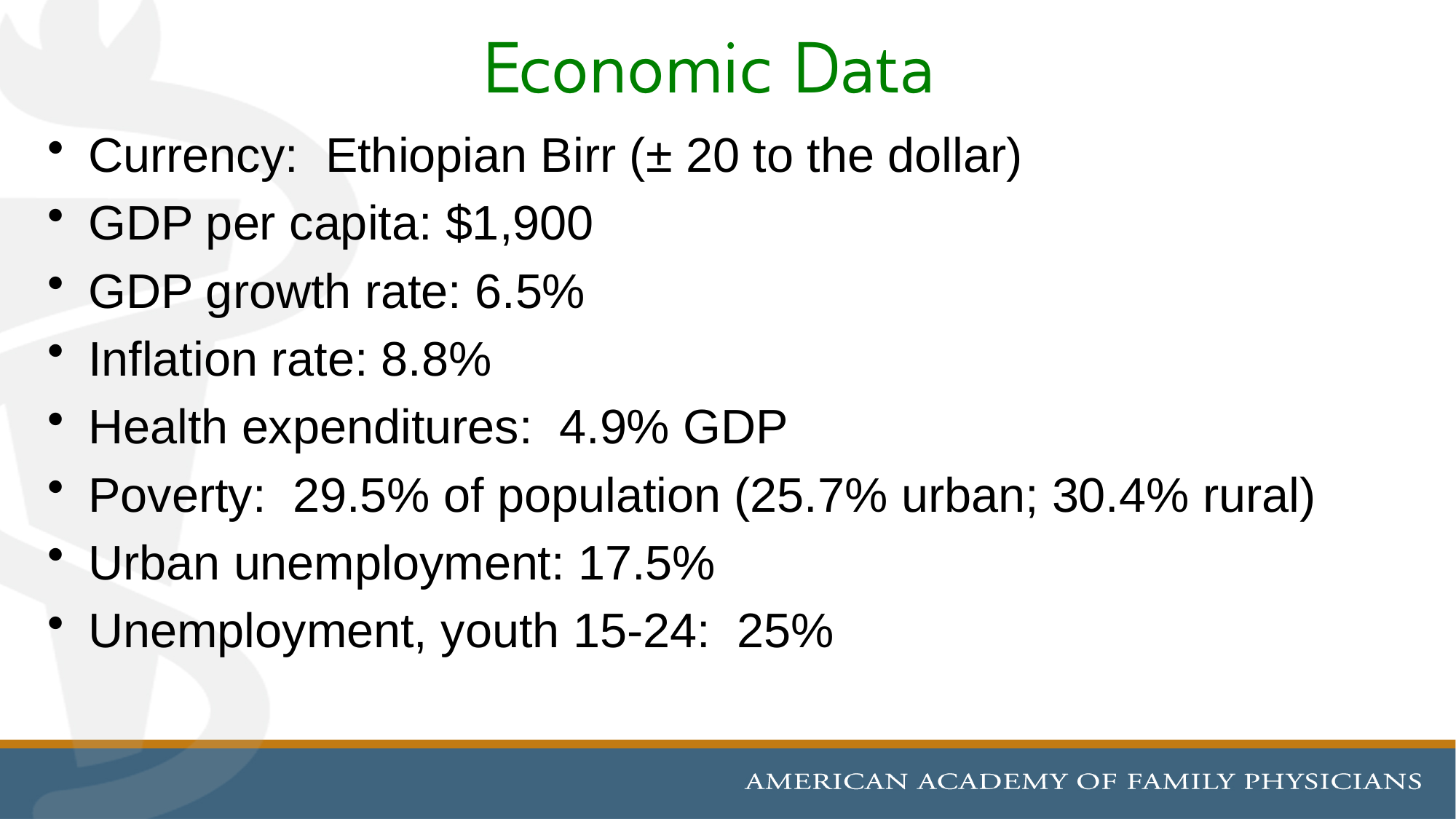

# Economic Data
Currency:  Ethiopian Birr (± 20 to the dollar)
GDP per capita: $1,900
GDP growth rate: 6.5%
Inflation rate: 8.8%
Health expenditures:  4.9% GDP
Poverty:  29.5% of population (25.7% urban; 30.4% rural)
Urban unemployment: 17.5%
Unemployment, youth 15-24:  25%